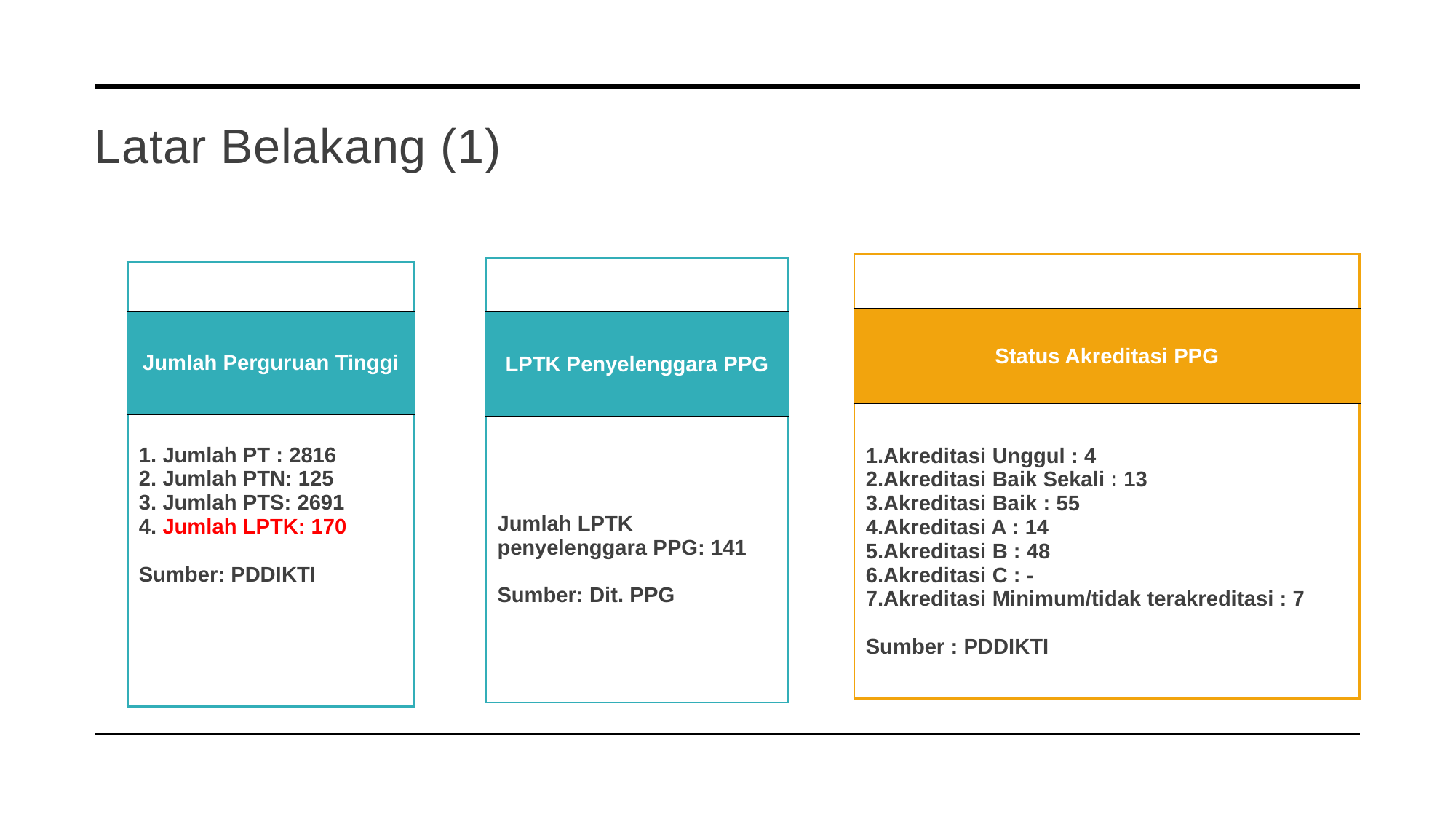

# Latar Belakang (1)
|  |
| --- |
| Status Akreditasi PPG |
| Akreditasi Unggul : 4 Akreditasi Baik Sekali : 13 Akreditasi Baik : 55 Akreditasi A : 14 Akreditasi B : 48 Akreditasi C : - Akreditasi Minimum/tidak terakreditasi : 7 Sumber : PDDIKTI |
|  |
| --- |
| LPTK Penyelenggara PPG |
| Jumlah LPTK penyelenggara PPG: 141 Sumber: Dit. PPG |
|  |
| --- |
| Jumlah Perguruan Tinggi |
| Jumlah PT : 2816 Jumlah PTN: 125 Jumlah PTS: 2691 Jumlah LPTK: 170  Sumber: PDDIKTI |